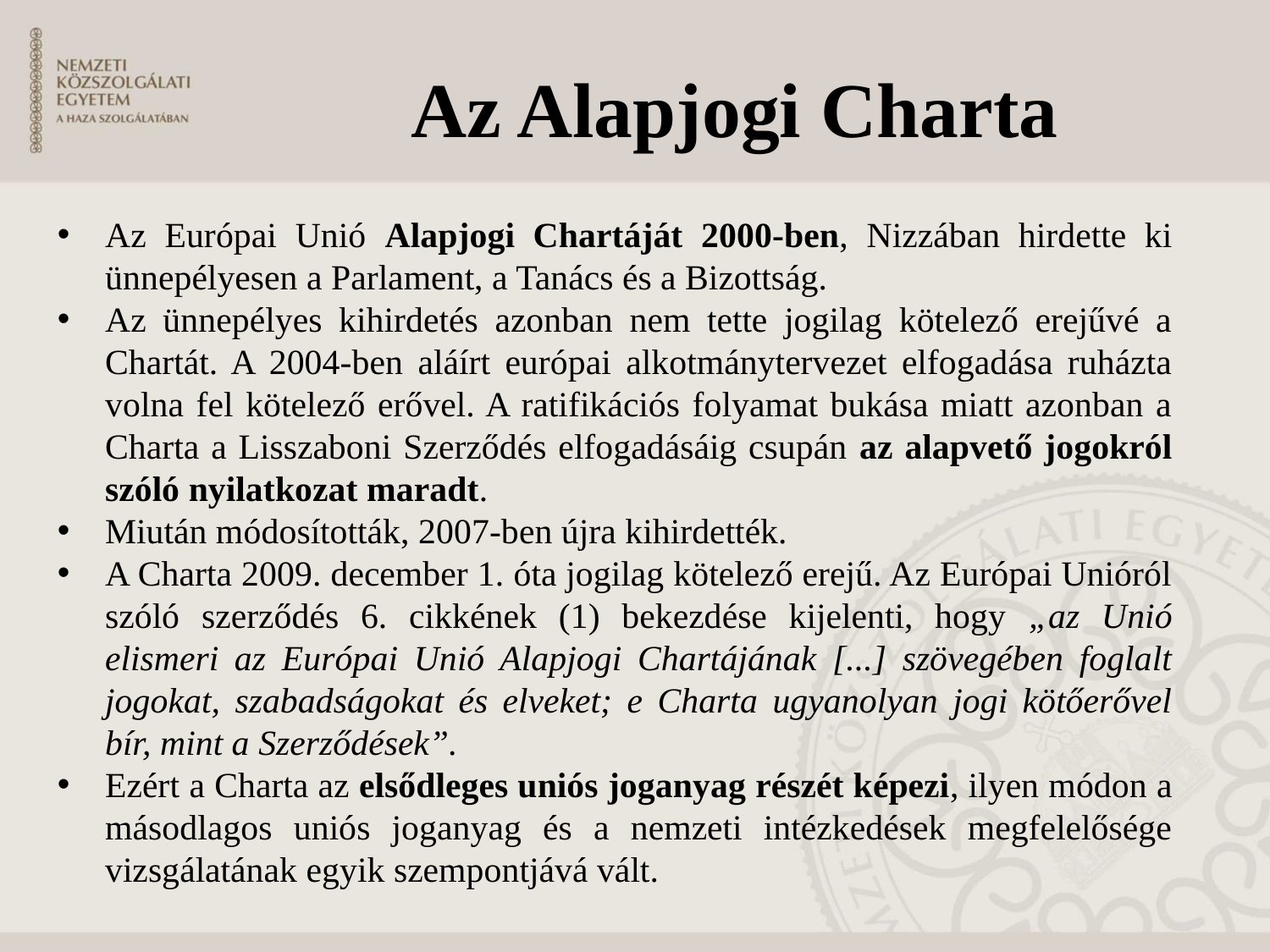

# Az Alapjogi Charta
Az Európai Unió Alapjogi Chartáját 2000-ben, Nizzában hirdette ki ünnepélyesen a Parlament, a Tanács és a Bizottság.
Az ünnepélyes kihirdetés azonban nem tette jogilag kötelező erejűvé a Chartát. A 2004-ben aláírt európai alkotmánytervezet elfogadása ruházta volna fel kötelező erővel. A ratifikációs folyamat bukása miatt azonban a Charta a Lisszaboni Szerződés elfogadásáig csupán az alapvető jogokról szóló nyilatkozat maradt.
Miután módosították, 2007-ben újra kihirdették.
A Charta 2009. december 1. óta jogilag kötelező erejű. Az Európai Unióról szóló szerződés 6. cikkének (1) bekezdése kijelenti, hogy „az Unió elismeri az Európai Unió Alapjogi Chartájának [...] szövegében foglalt jogokat, szabadságokat és elveket; e Charta ugyanolyan jogi kötőerővel bír, mint a Szerződések”.
Ezért a Charta az elsődleges uniós joganyag részét képezi, ilyen módon a másodlagos uniós joganyag és a nemzeti intézkedések megfelelősége vizsgálatának egyik szempontjává vált.